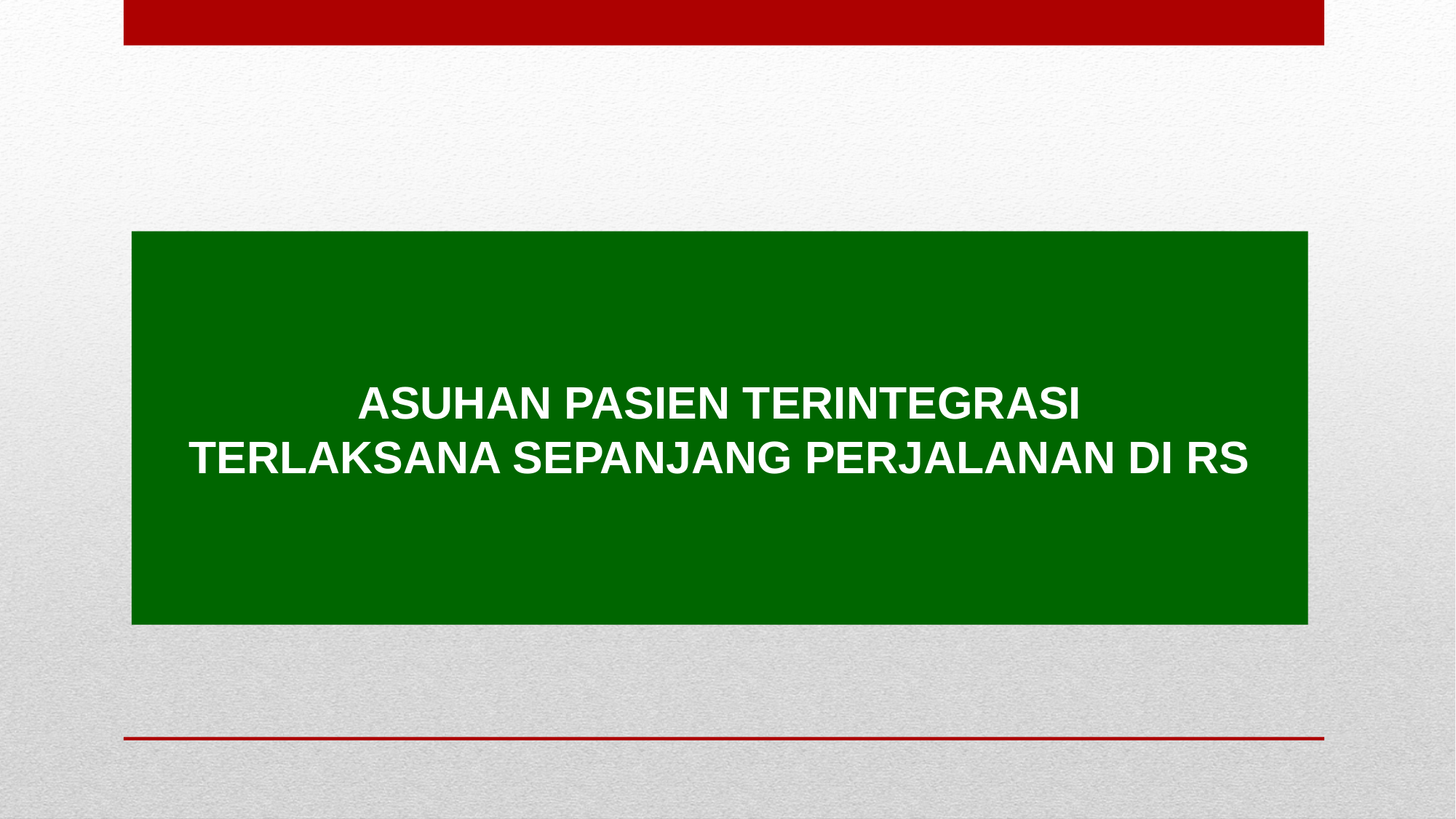

ASUHAN PASIEN TERINTEGRASI
TERLAKSANA SEPANJANG PERJALANAN DI RS